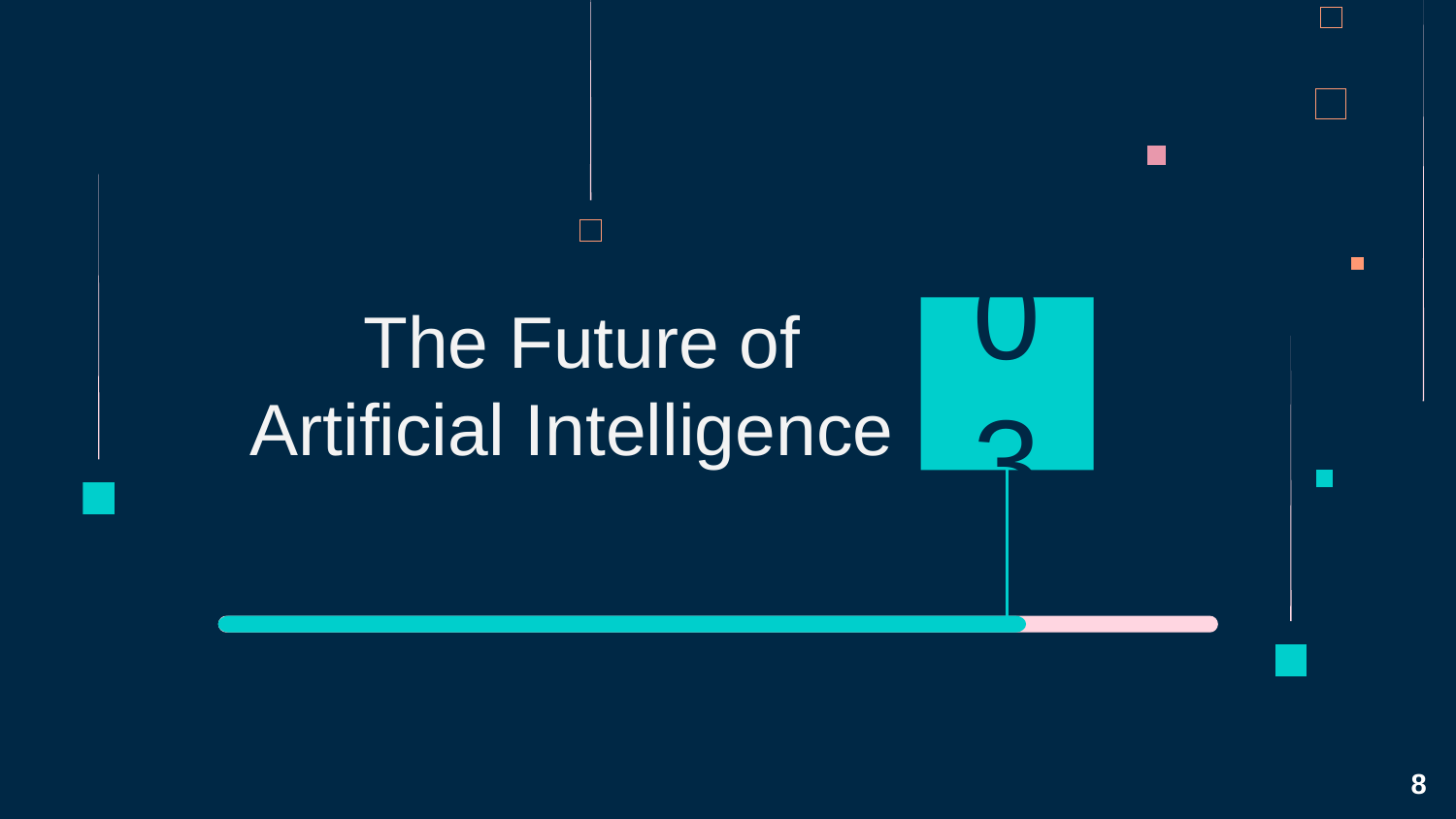

The Future of
Artificial Intelligence

03
#

8